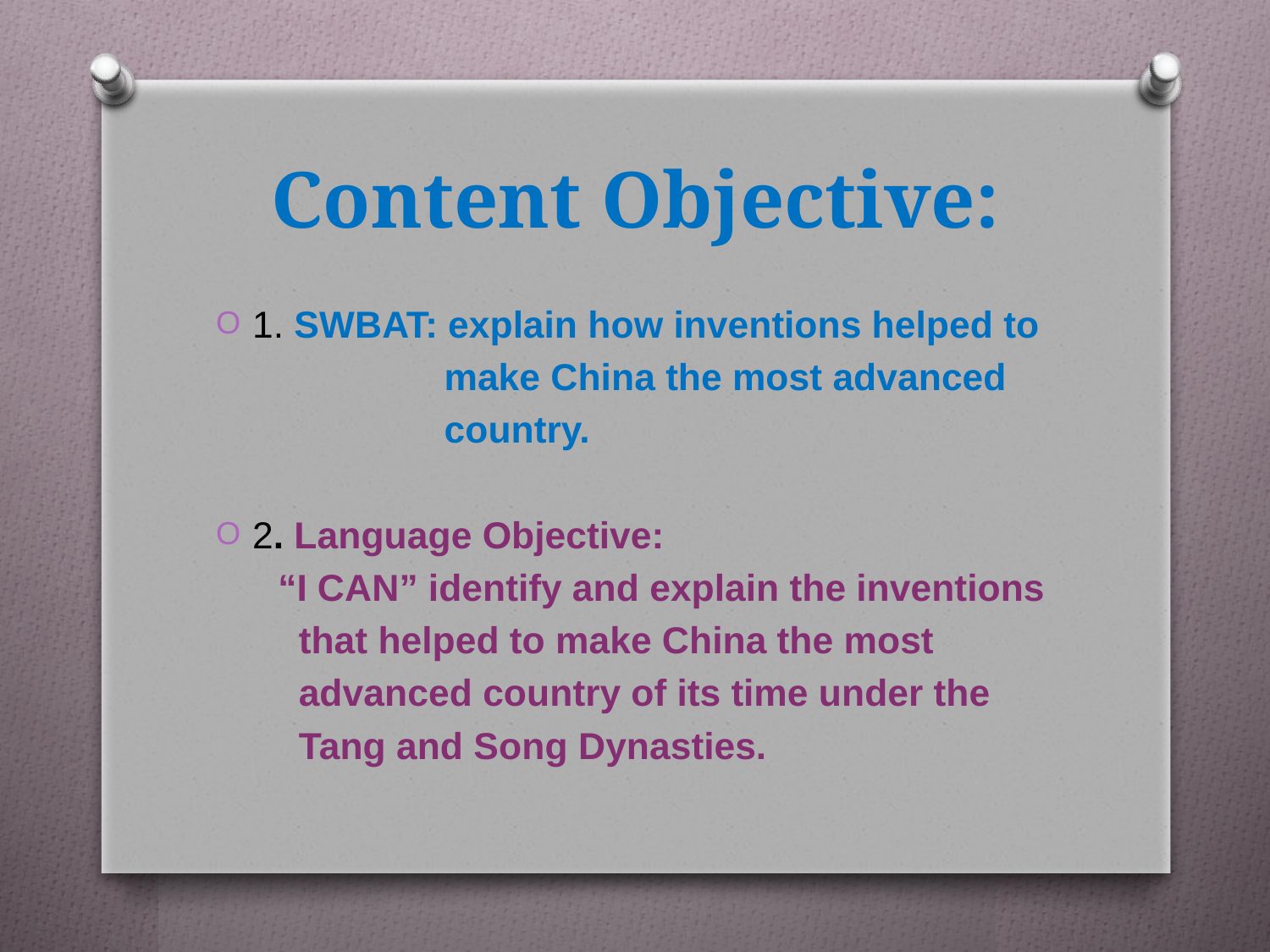

# Content Objective:
1. SWBAT: explain how inventions helped to
                      make China the most advanced
                      country.

2. Language Objective:
      “I CAN” identify and explain the inventions
        that helped to make China the most
        advanced country of its time under the
        Tang and Song Dynasties.